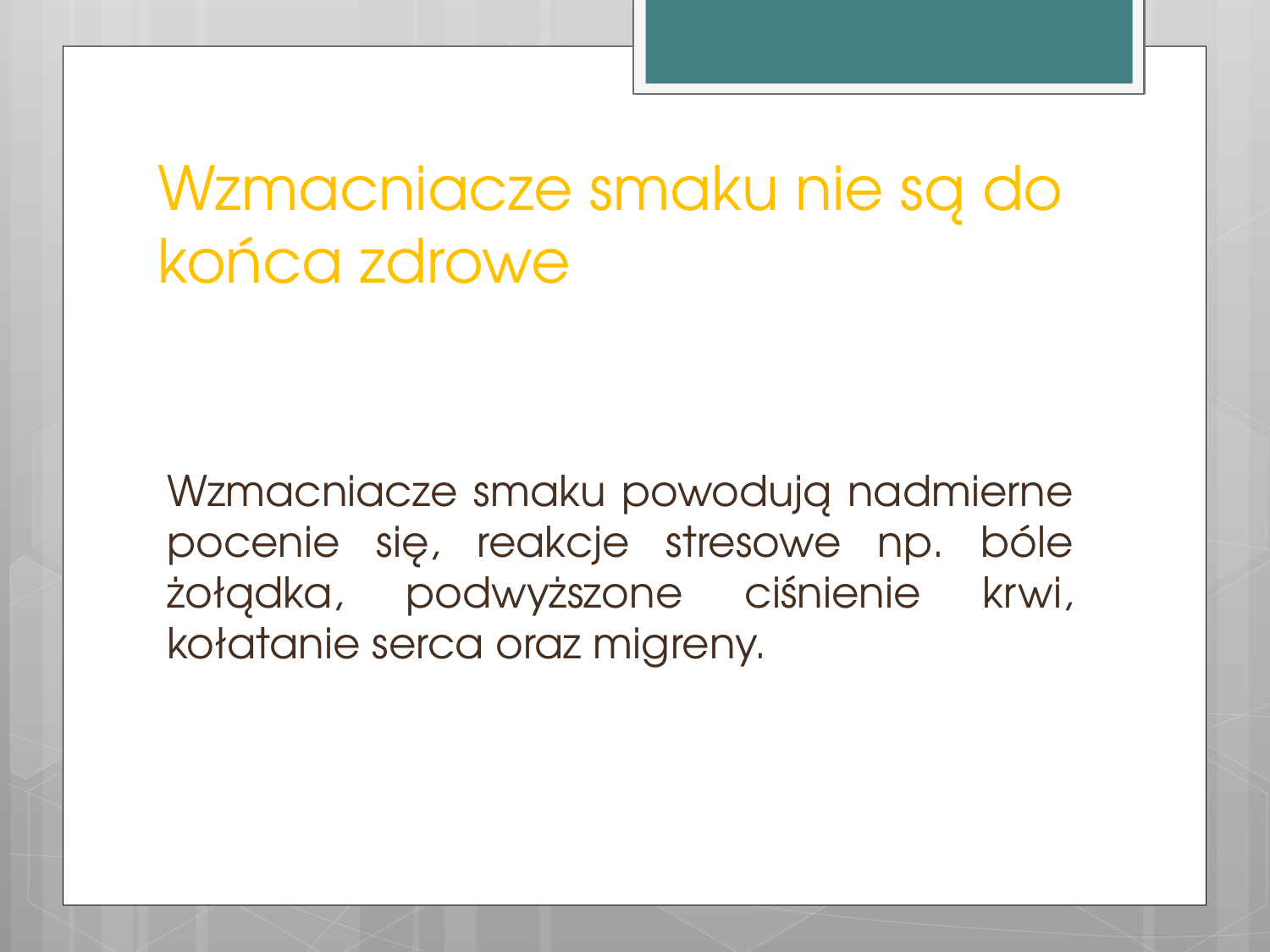

# Wzmacniacze smaku nie są do końca zdrowe
Wzmacniacze smaku powodują nadmierne pocenie się, reakcje stresowe np. bóle żołądka, podwyższone ciśnienie krwi, kołatanie serca oraz migreny.